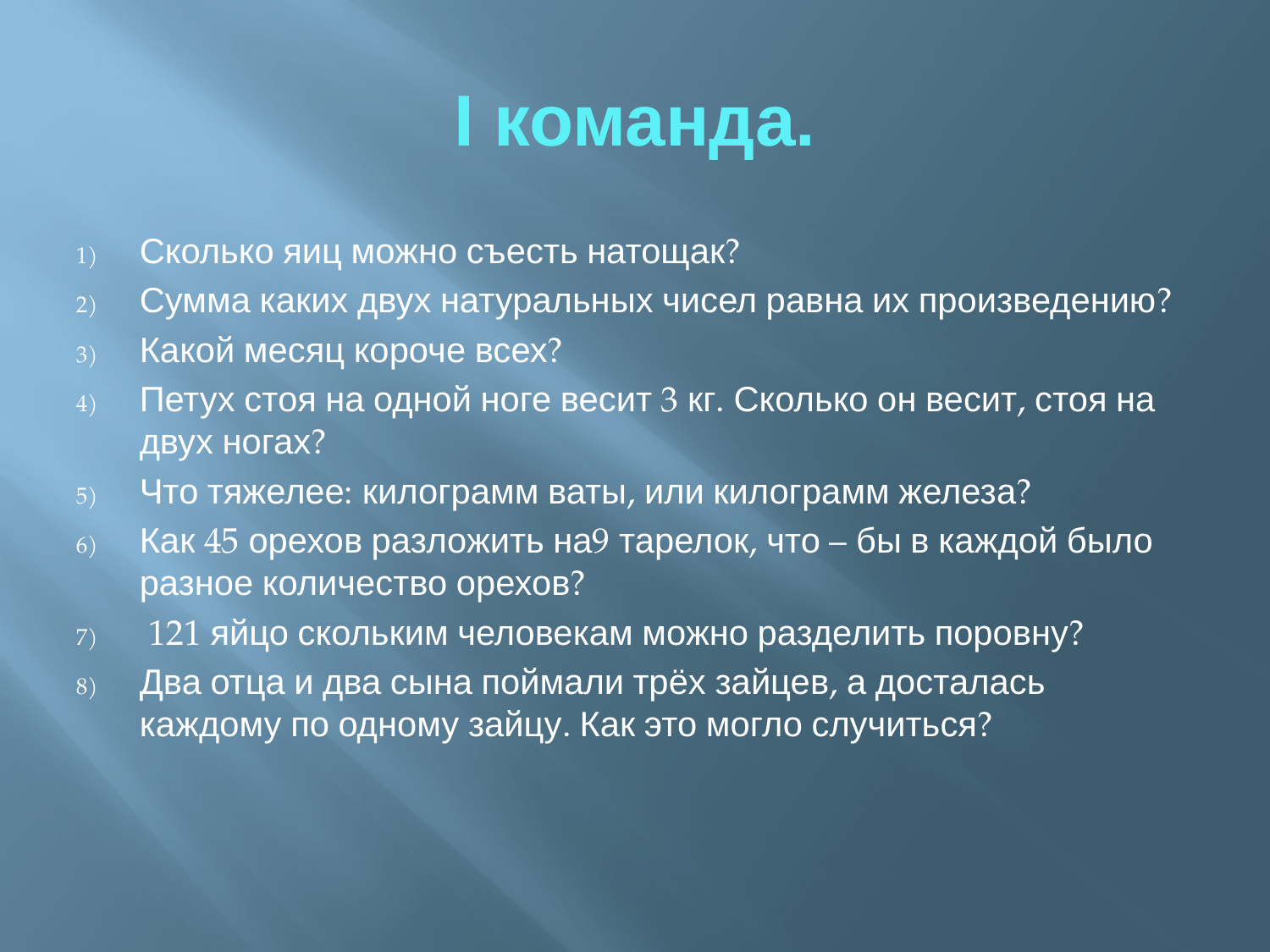

# I команда.
Сколько яиц можно съесть натощак?
Сумма каких двух натуральных чисел равна их произведению?
Какой месяц короче всех?
Петух стоя на одной ноге весит 3 кг. Сколько он весит, стоя на двух ногах?
Что тяжелее: килограмм ваты, или килограмм железа?
Как 45 орехов разложить на9 тарелок, что – бы в каждой было разное количество орехов?
 121 яйцо скольким человекам можно разделить поровну?
Два отца и два сына поймали трёх зайцев, а досталась каждому по одному зайцу. Как это могло случиться?